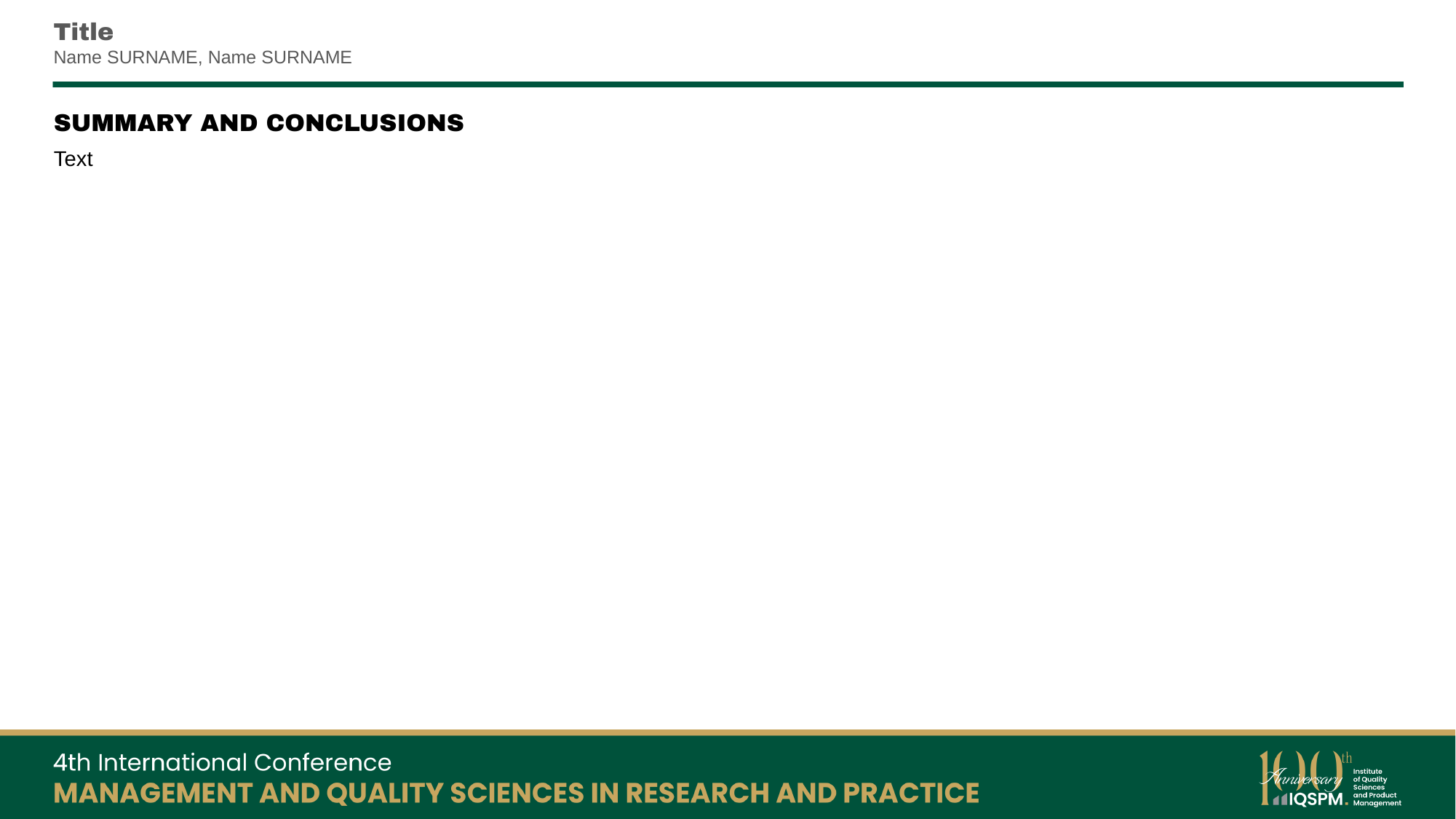

Title
Name SURNAME, Name SURNAME
SUMMARY AND CONCLUSIONS
Text